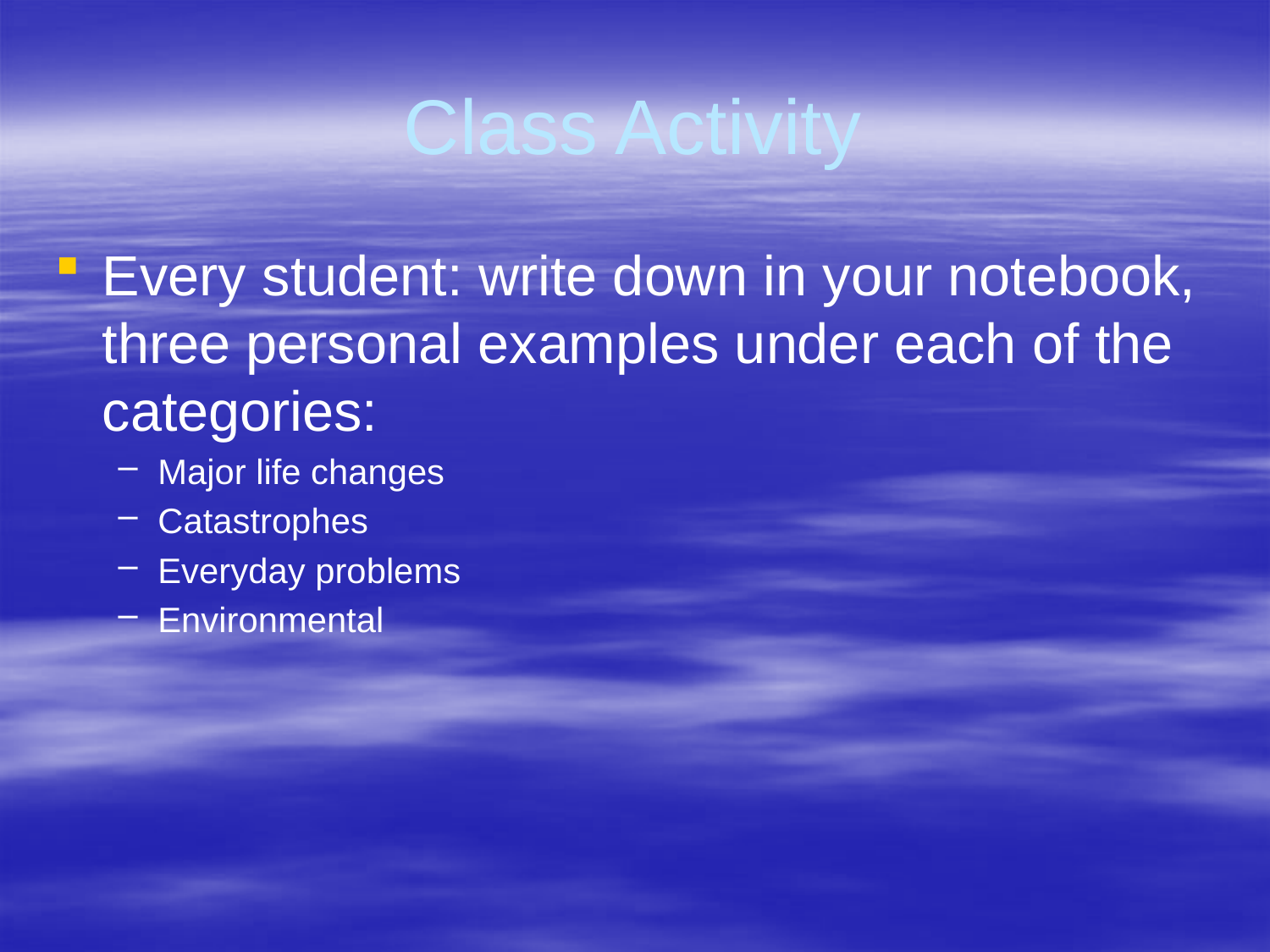

# Class Activity
Every student: write down in your notebook, three personal examples under each of the categories:
Major life changes
Catastrophes
Everyday problems
Environmental